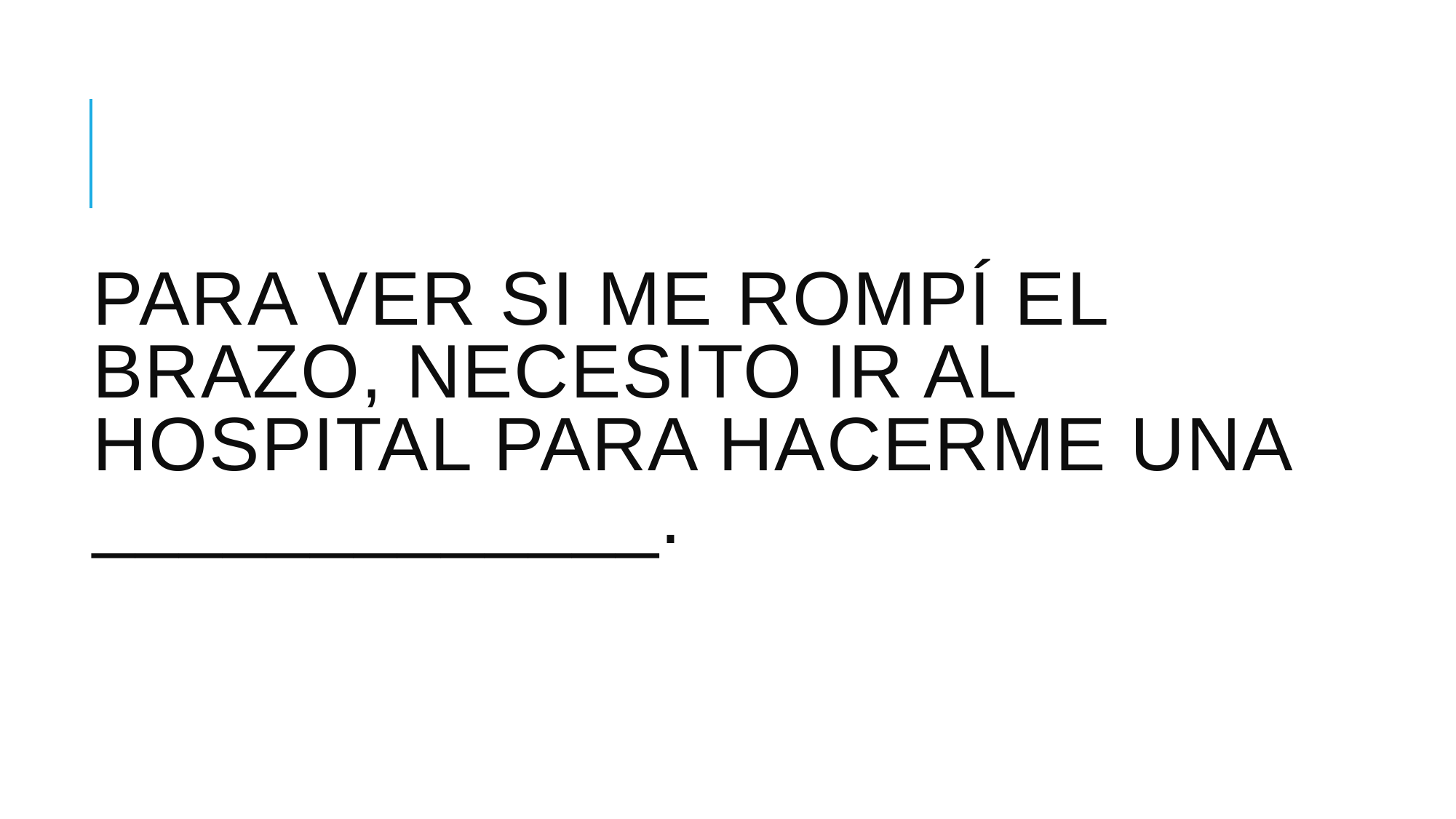

# Para ver si me rompí el brazo, necesito ir al hospital para hacerme una _____________.